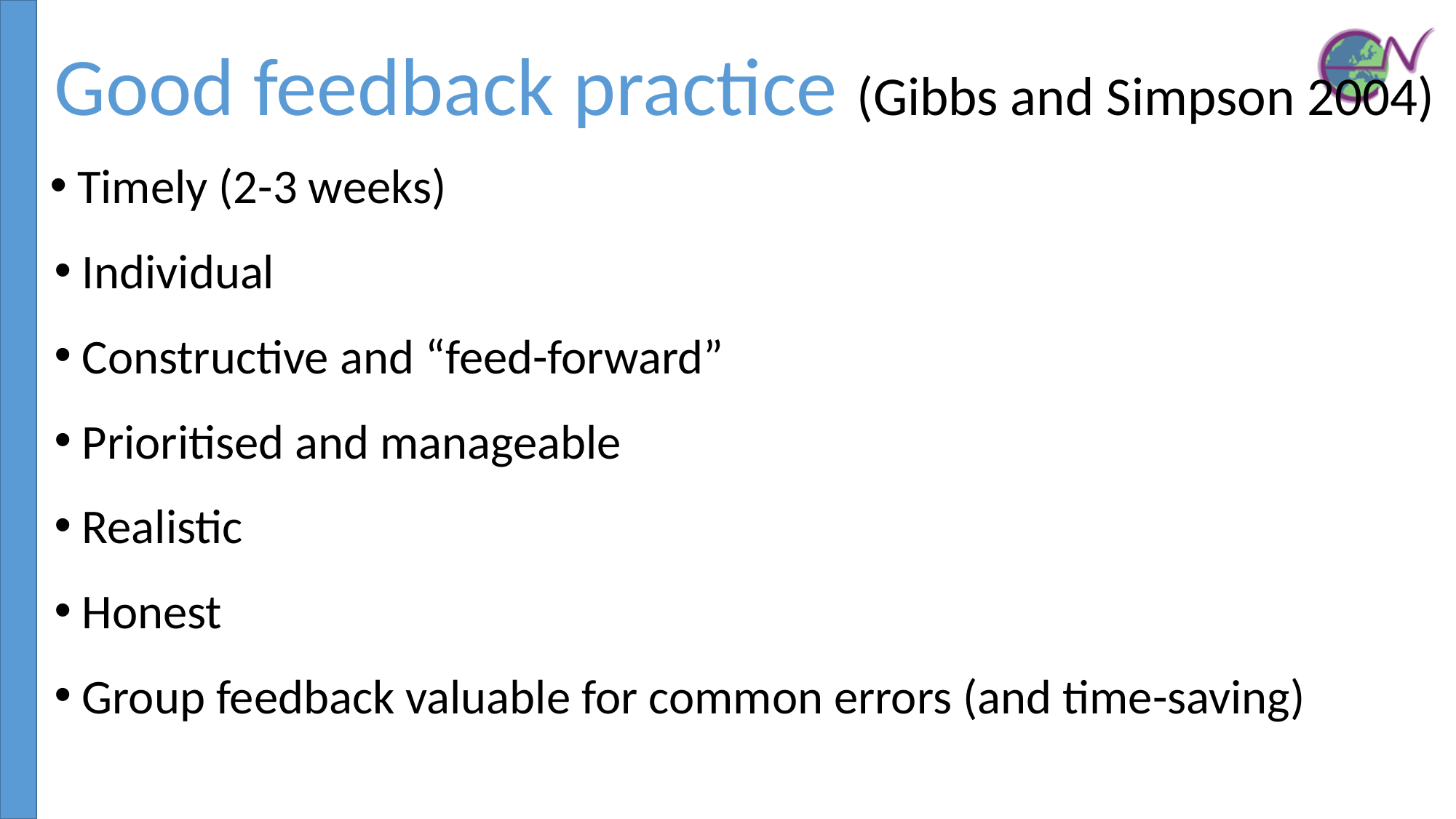

# Good feedback practice (Gibbs and Simpson 2004)
Timely (2-3 weeks)
 Individual
 Constructive and “feed-forward”
 Prioritised and manageable
 Realistic
 Honest
 Group feedback valuable for common errors (and time-saving)